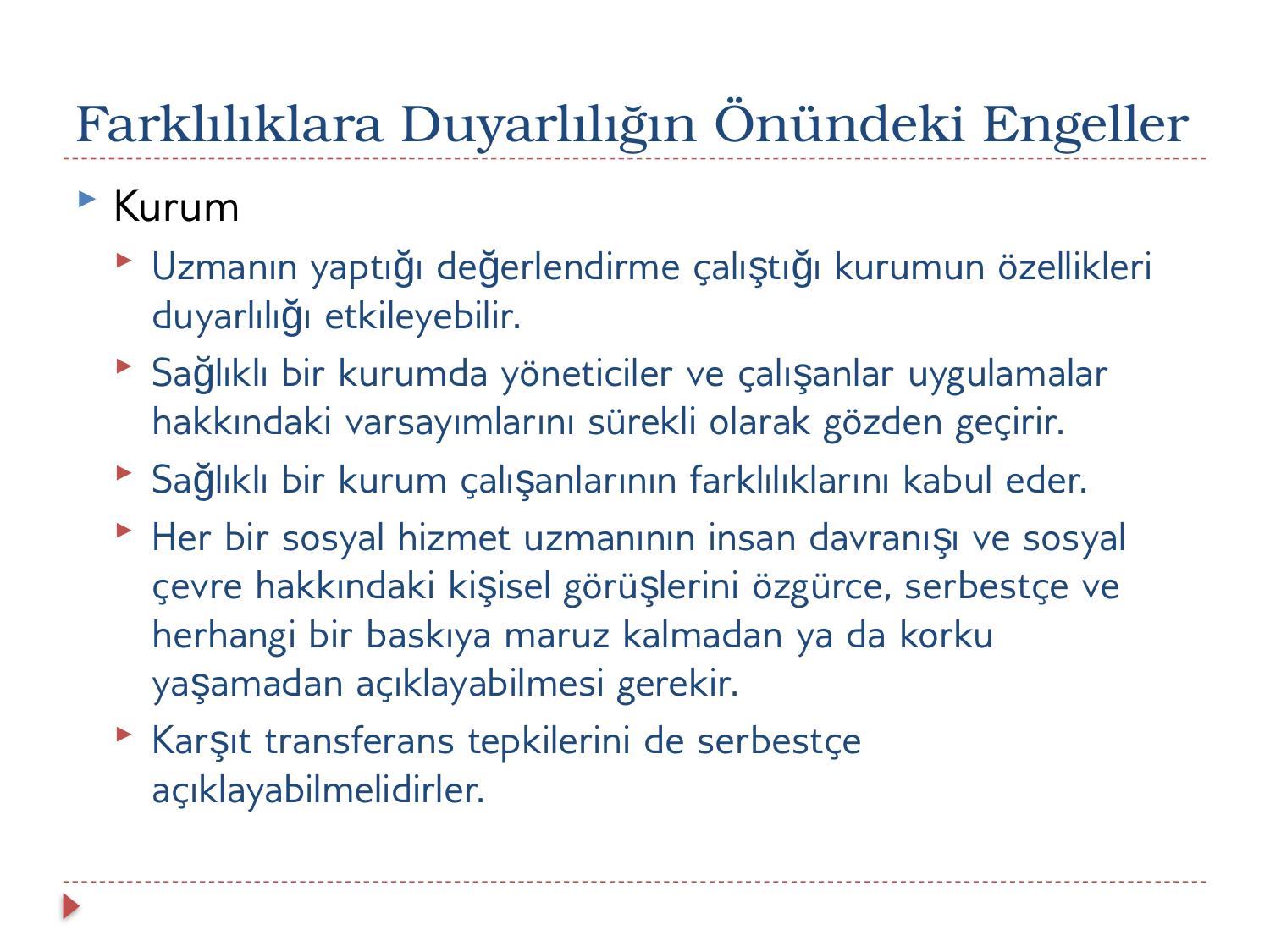

# Farklılıklara Duyarlılığın Önündeki Engeller
Kurum
Uzmanın yaptığı değerlendirme çalıştığı kurumun özellikleri duyarlılığı etkileyebilir.
Sağlıklı bir kurumda yöneticiler ve çalışanlar uygulamalar hakkındaki varsayımlarını sürekli olarak gözden geçirir.
Sağlıklı bir kurum çalışanlarının farklılıklarını kabul eder.
Her bir sosyal hizmet uzmanının insan davranışı ve sosyal çevre hakkındaki kişisel görüşlerini özgürce, serbestçe ve herhangi bir baskıya maruz kalmadan ya da korku yaşamadan açıklayabilmesi gerekir.
Karşıt transferans tepkilerini de serbestçe açıklayabilmelidirler.